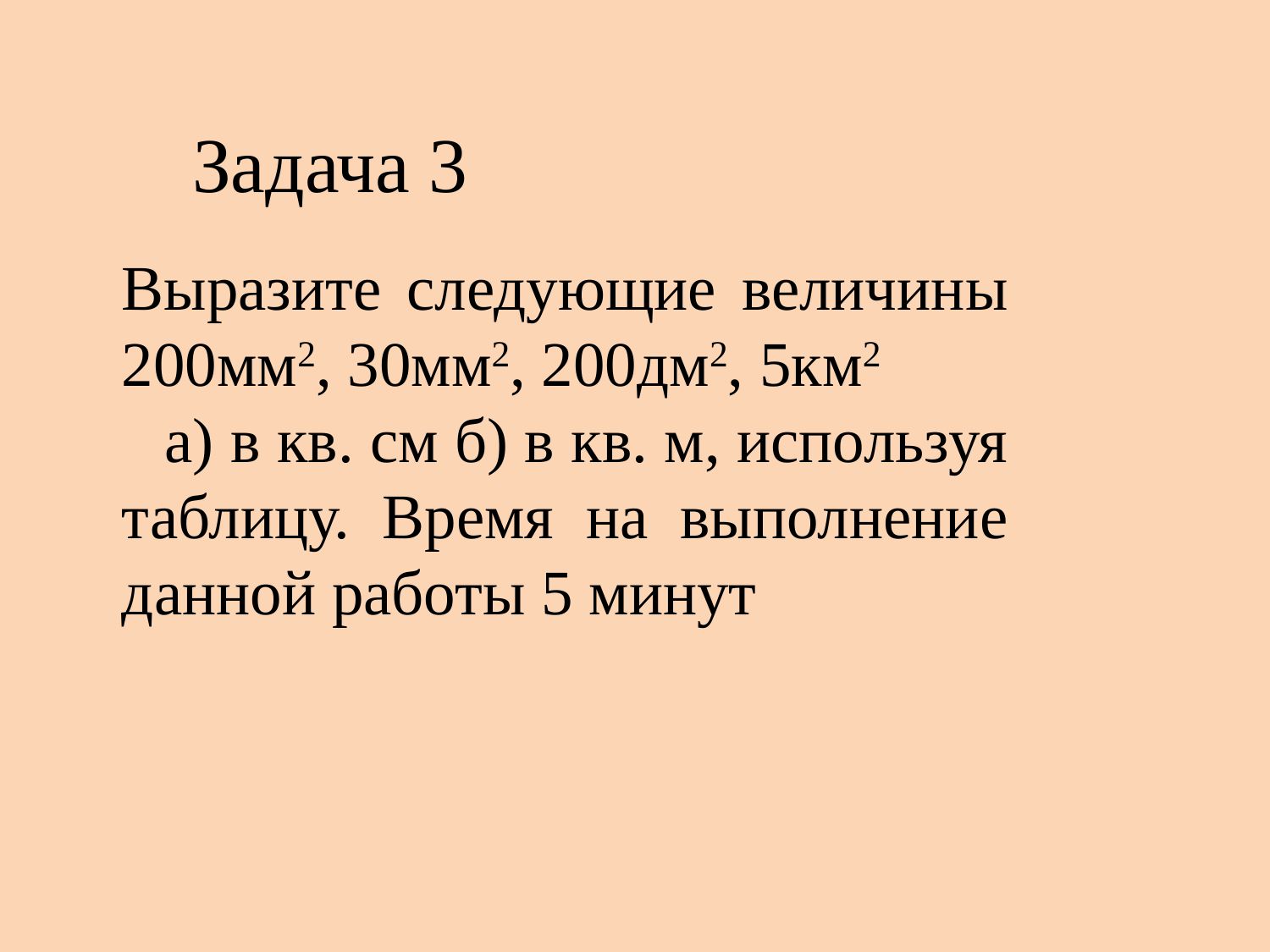

Задача 3
Выразите следующие величины 200мм2, 30мм2, 200дм2, 5км2
   а) в кв. см б) в кв. м, используя таблицу. Время на выполнение данной работы 5 минут